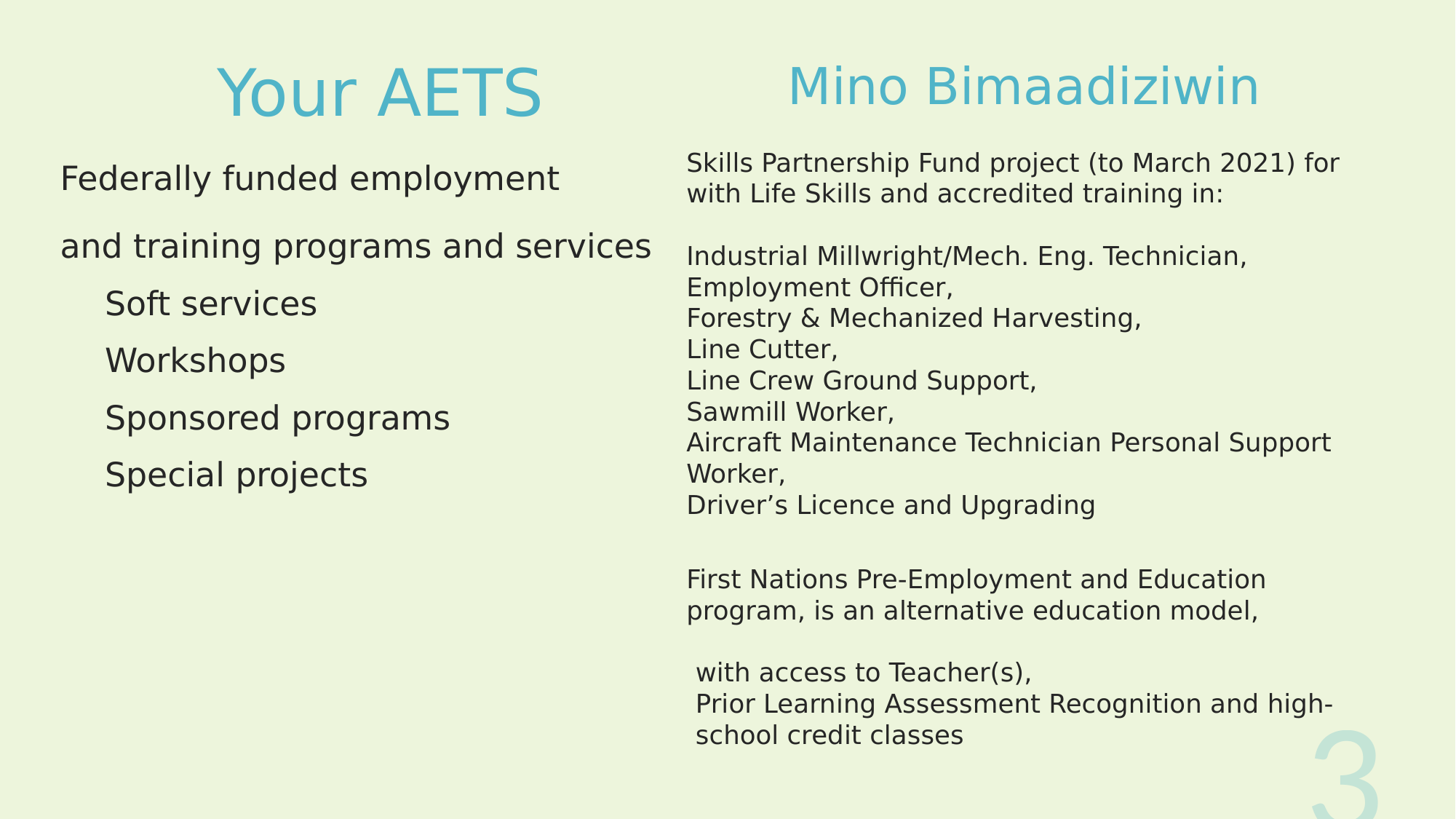

Your AETS
Federally funded employment
and training programs and services
Soft services
Workshops
Sponsored programs
Special projects

Mino Bimaadiziwin

Skills Partnership Fund project (to March 2021) for with Life Skills and accredited training in:

Industrial Millwright/Mech. Eng. Technician,
Employment Officer,
Forestry & Mechanized Harvesting,
Line Cutter,
Line Crew Ground Support,
Sawmill Worker,
Aircraft Maintenance Technician Personal Support Worker,
Driver’s Licence and Upgrading

First Nations Pre-Employment and Education program, is an alternative education model,

with access to Teacher(s),
Prior Learning Assessment Recognition and high-school credit classes

3